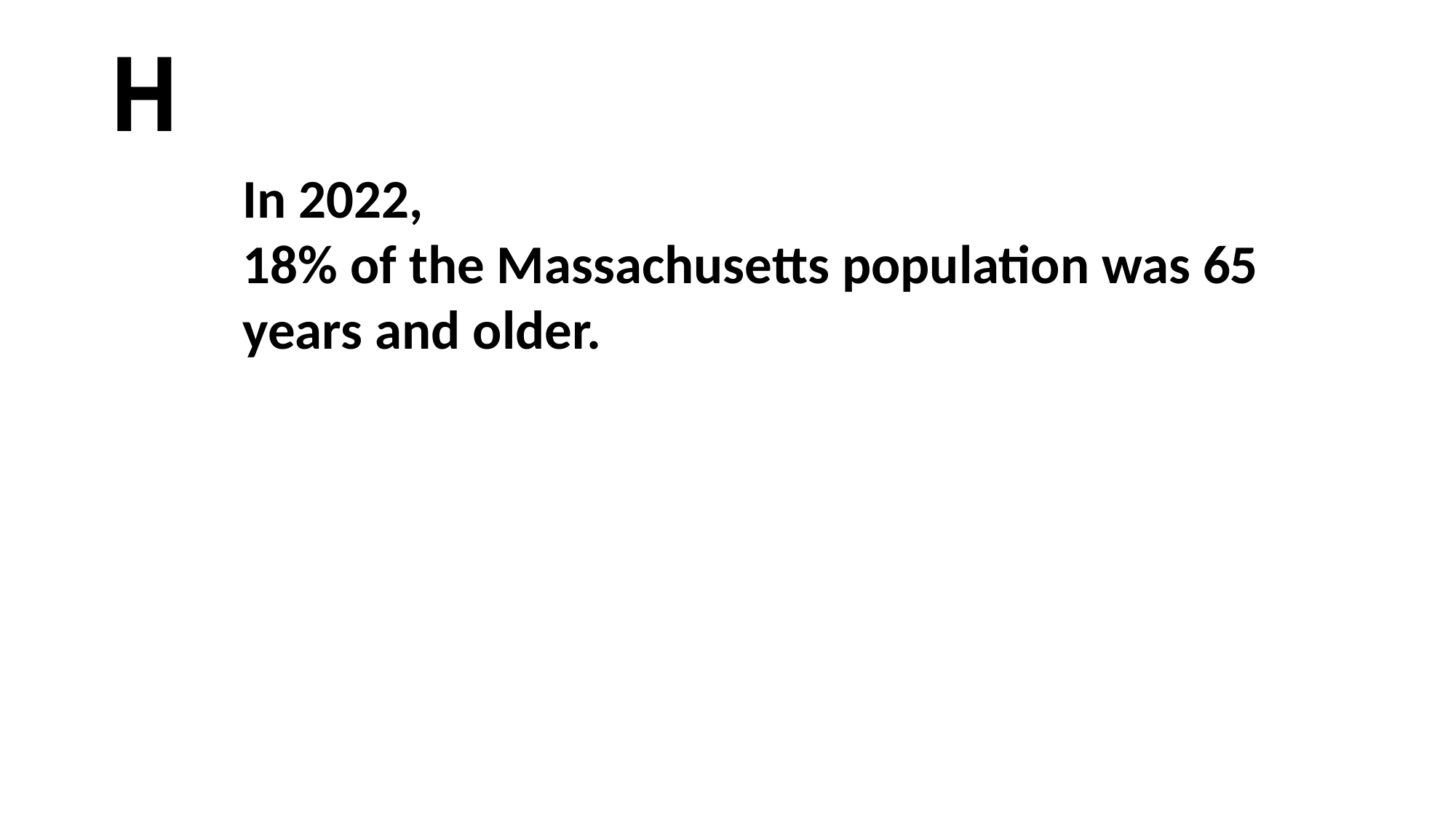

Data says 25
H
In 2022,
18% of the Massachusetts population was 65 years and older.